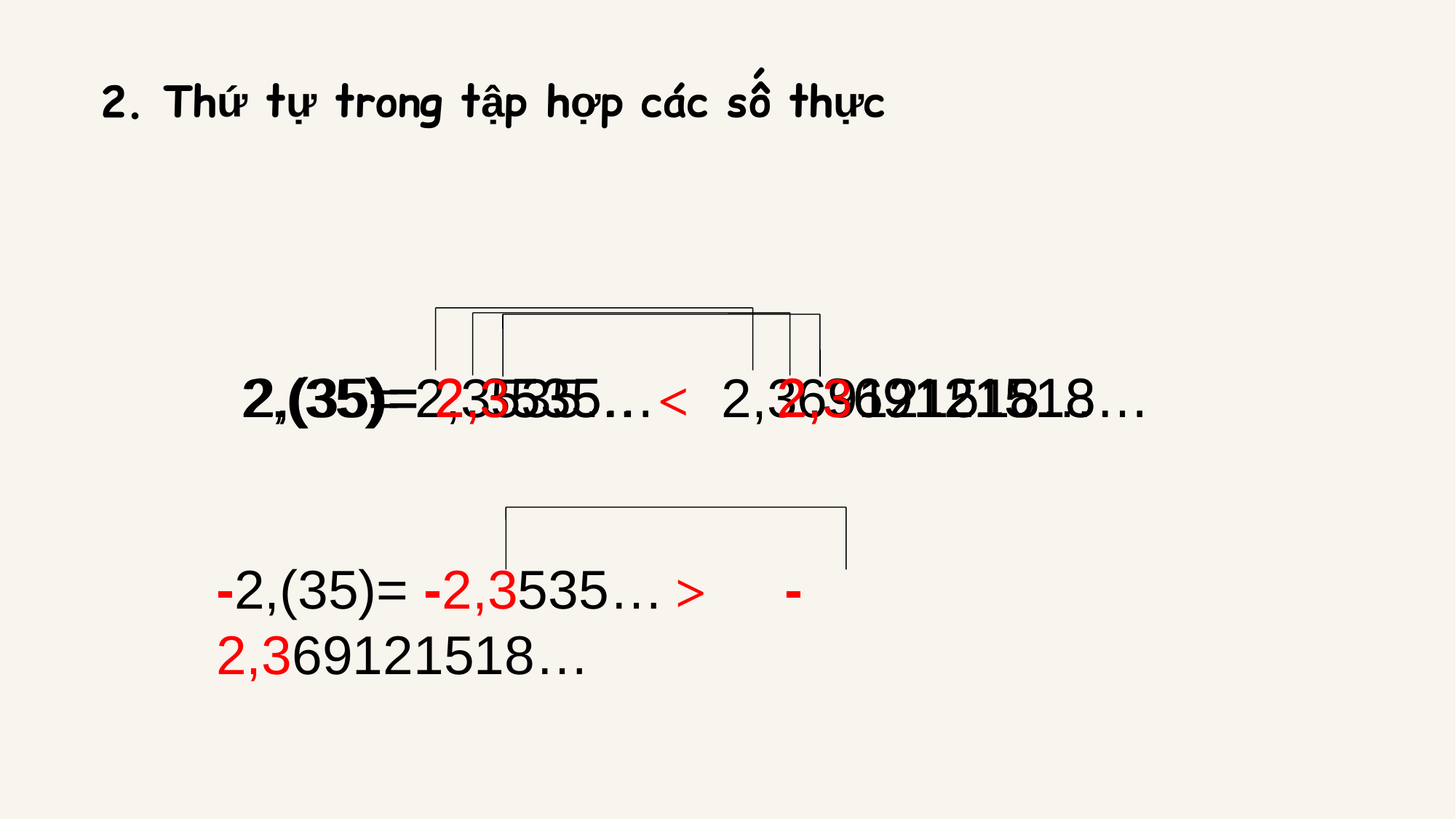

2. Thứ tự trong tập hợp các số thực

2,(35)= 2,3535…        2,369121518…
2,369121518…
2,(35)
= 2,3535…
2,(35)= 2,3535…        2,369121518…
<

-2,(35)= -2,3535…        -2,369121518…
>